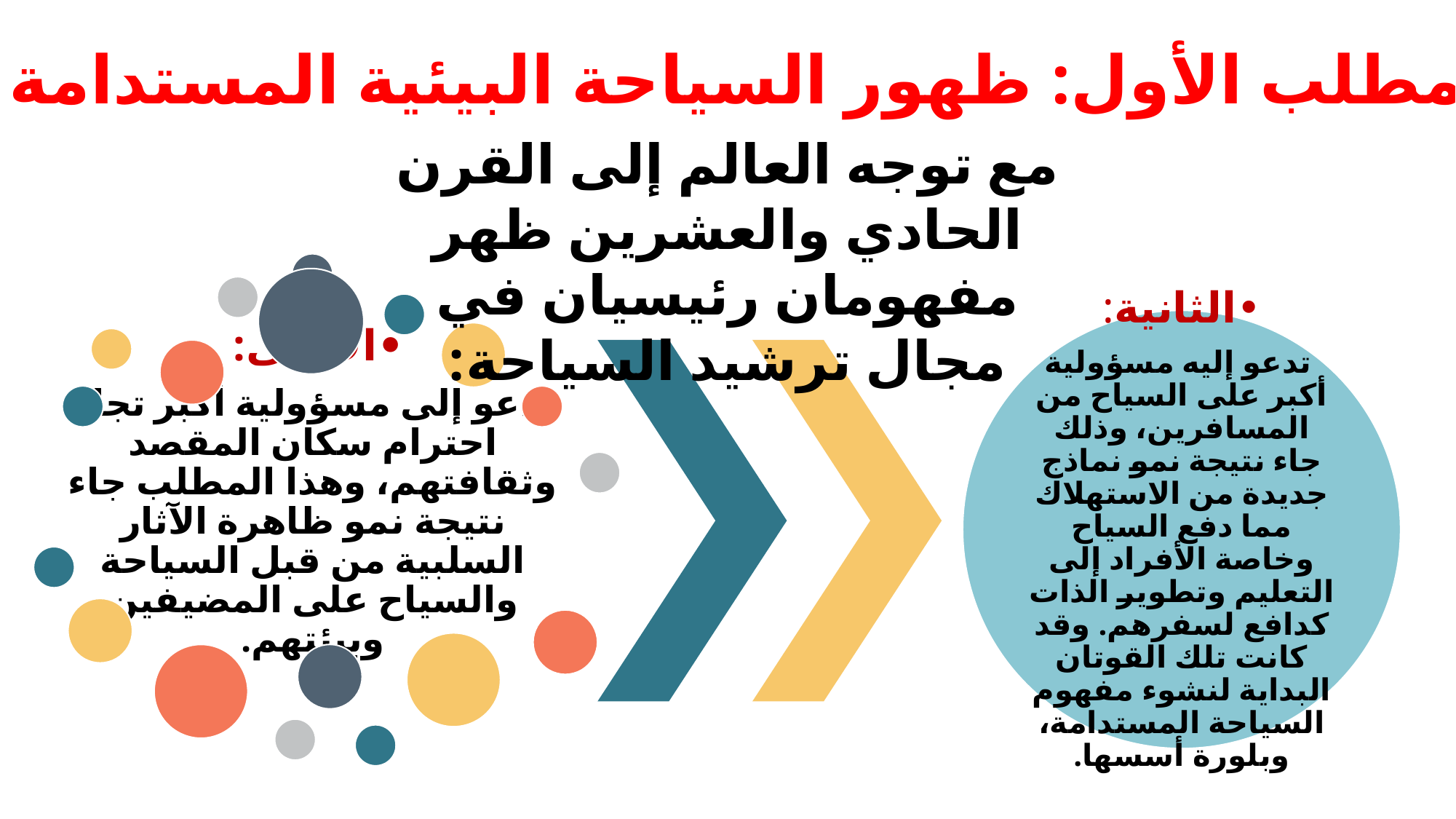

المطلب الأول: ظهور السياحة البيئية المستدامة
مع توجه العالم إلى القرن الحادي والعشرين ظهر مفهومان رئيسيان في مجال ترشيد السياحة:
•الأولى:
تدعو إلى مسؤولية أكبر تجاه احترام سكان المقصد وثقافتهم، وهذا المطلب جاء نتيجة نمو ظاهرة الآثار السلبية من قبل السياحة والسياح على المضيفين وبيئتهم.
•الثانية:
 تدعو إليه مسؤولية أكبر على السياح من المسافرين، وذلك جاء نتيجة نمو نماذج جديدة من الاستهلاك مما دفع السياح وخاصة الأفراد إلى التعليم وتطوير الذات كدافع لسفرهم. وقد كانت تلك القوتان البداية لنشوء مفهوم السياحة المستدامة، وبلورة أسسها.